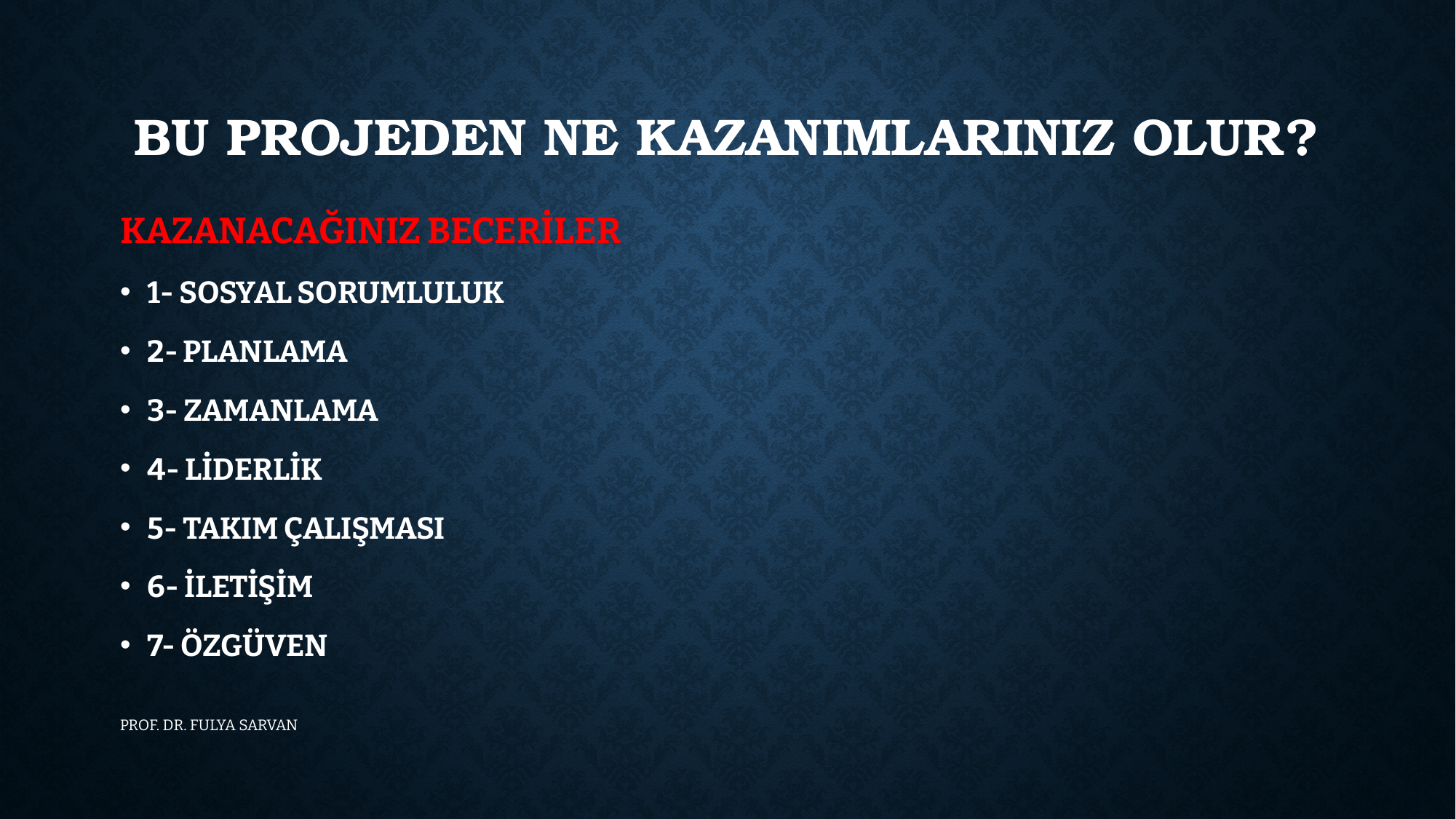

# BU PROJEDEN NE KAZANIMLARINIZ OLUR?
KAZANACAĞINIZ BECERİLER
1- SOSYAL SORUMLULUK
2- PLANLAMA
3- ZAMANLAMA
4- LİDERLİK
5- TAKIM ÇALIŞMASI
6- İLETİŞİM
7- ÖZGÜVEN

PROF. DR. FULYA SARVAN